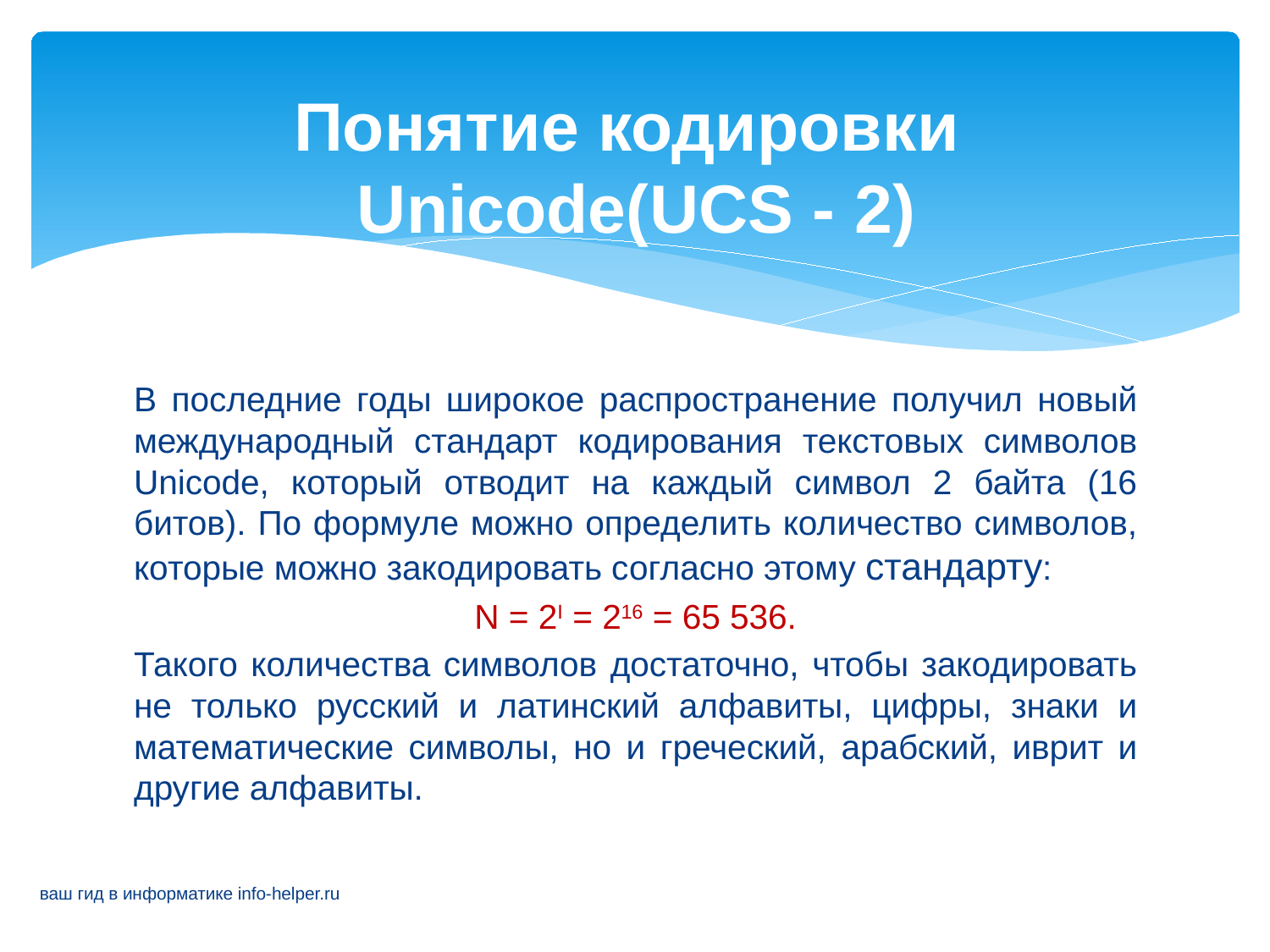

# Понятие кодировки Unicode(UCS - 2)
В последние годы широкое распространение получил новый международный стандарт кодирования текстовых символов Unicode, который отводит на каждый символ 2 байта (16 битов). По формуле можно определить количество символов, которые можно закодировать согласно этому стандарту:
N = 2I = 216 = 65 536.
Такого количества символов достаточно, чтобы закодировать не только русский и латинский алфавиты, цифры, знаки и математические символы, но и греческий, арабский, иврит и другие алфавиты.

ваш гид в информатике info-helper.ru